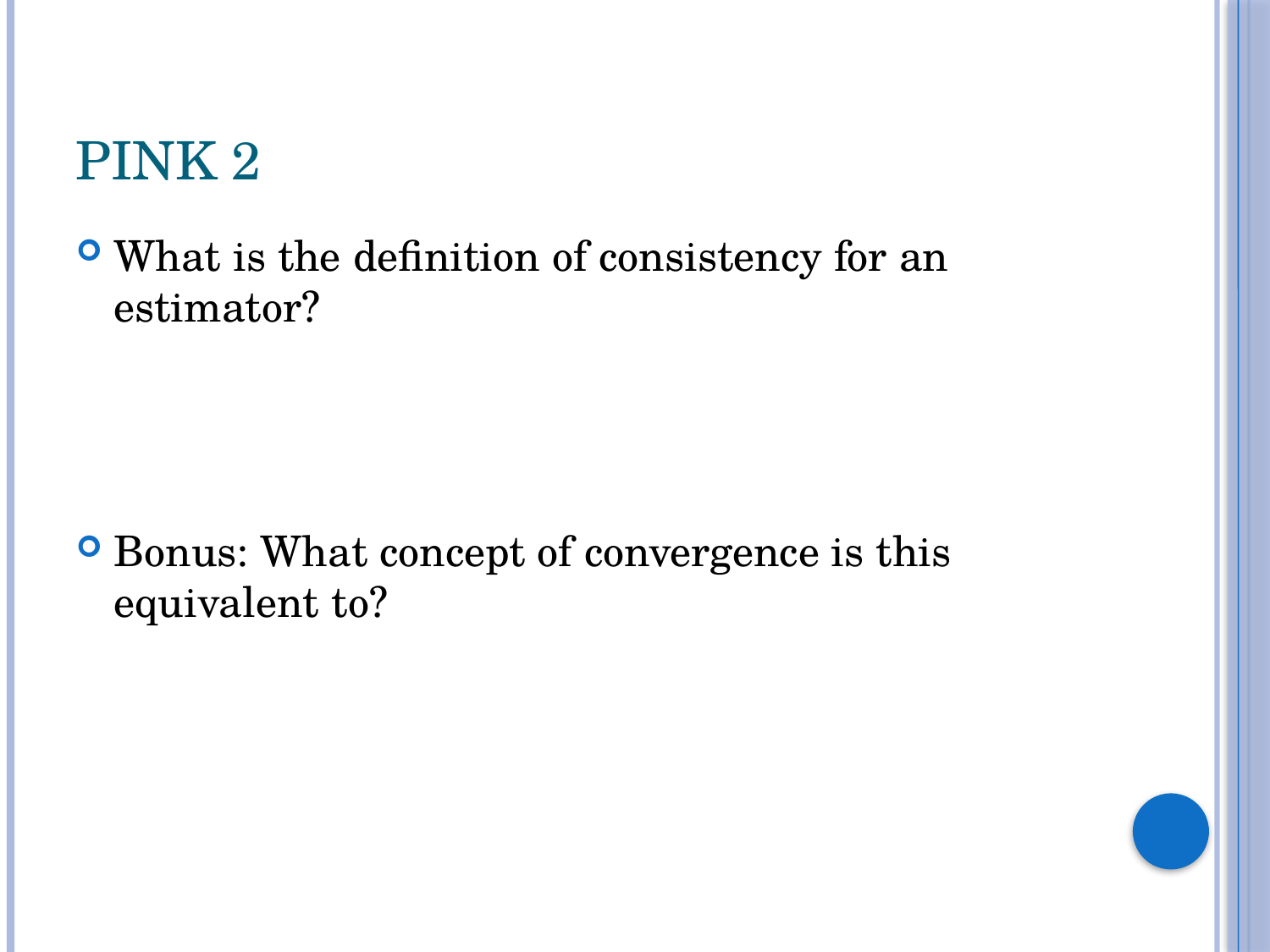

# Pink 2
What is the definition of consistency for an estimator?

Bonus: What concept of convergence is this equivalent to?